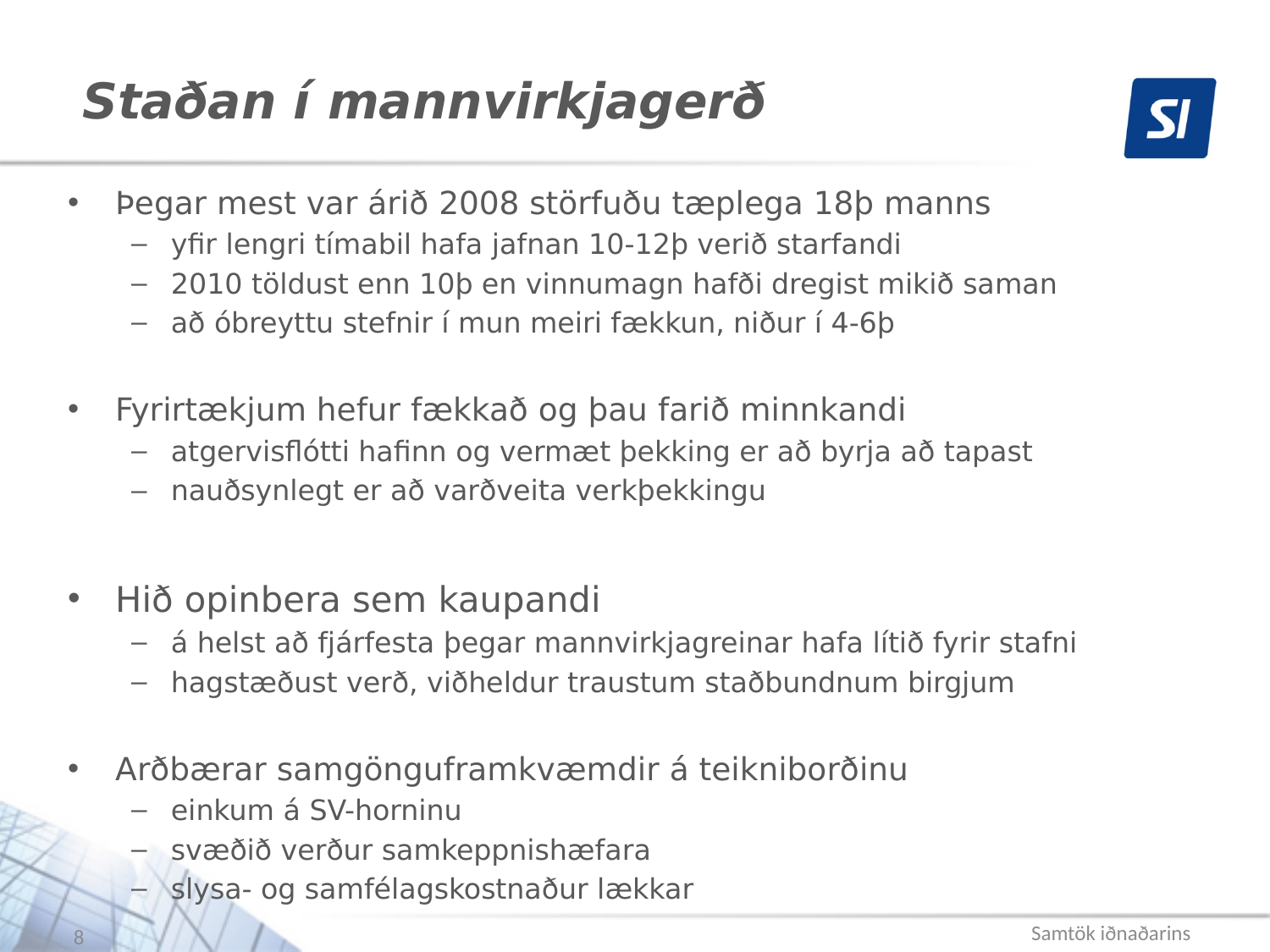

# Staðan í mannvirkjagerð
Þegar mest var árið 2008 störfuðu tæplega 18þ manns
yfir lengri tímabil hafa jafnan 10-12þ verið starfandi
2010 töldust enn 10þ en vinnumagn hafði dregist mikið saman
að óbreyttu stefnir í mun meiri fækkun, niður í 4-6þ

Fyrirtækjum hefur fækkað og þau farið minnkandi
atgervisflótti hafinn og vermæt þekking er að byrja að tapast
nauðsynlegt er að varðveita verkþekkingu

Hið opinbera sem kaupandi
á helst að fjárfesta þegar mannvirkjagreinar hafa lítið fyrir stafni
hagstæðust verð, viðheldur traustum staðbundnum birgjum

Arðbærar samgönguframkvæmdir á teikniborðinu
einkum á SV-horninu
svæðið verður samkeppnishæfara
slysa- og samfélagskostnaður lækkar
8
Samtök iðnaðarins